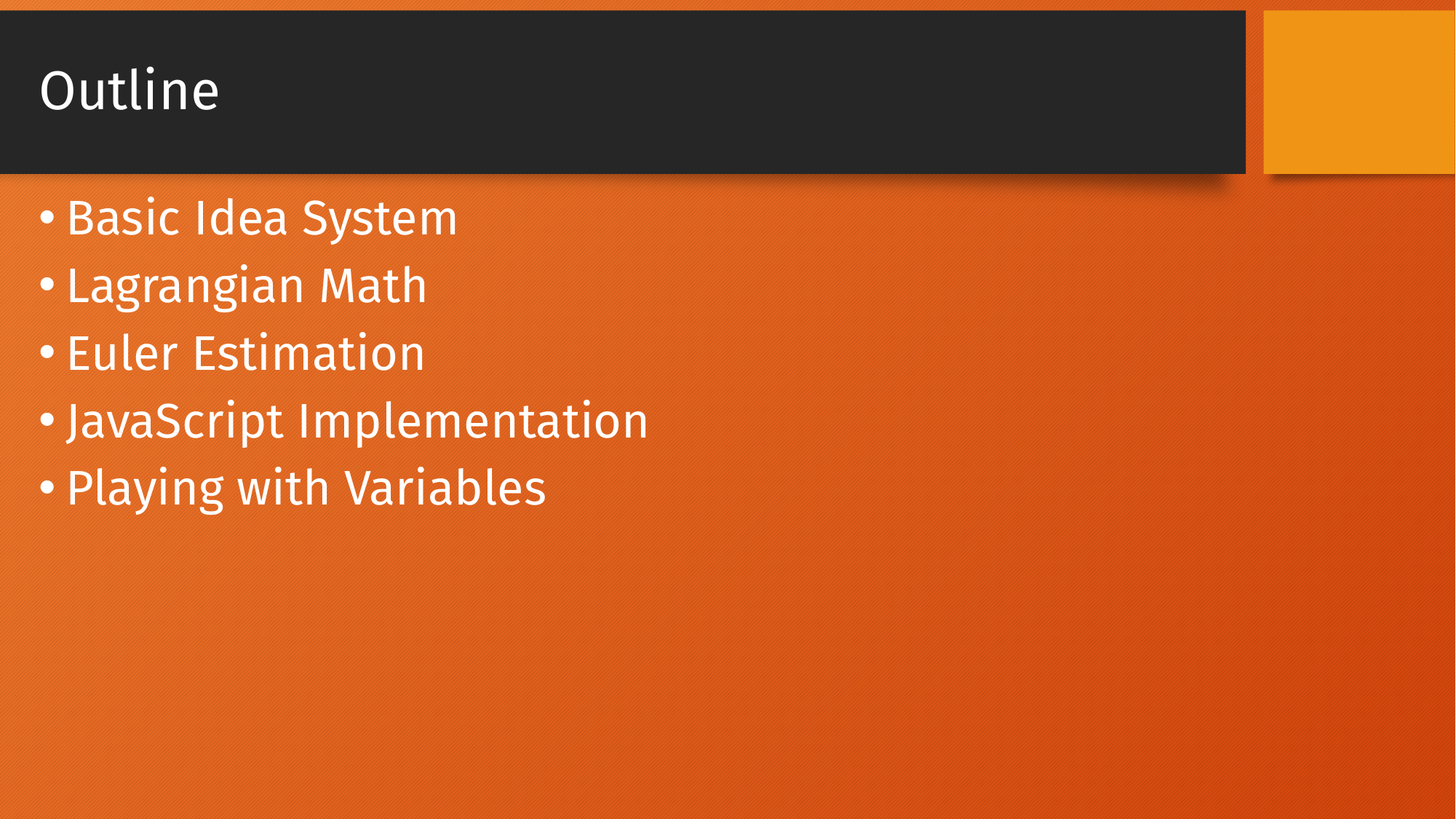

# Outline
Basic Idea System
Lagrangian Math
Euler Estimation
JavaScript Implementation
Playing with Variables